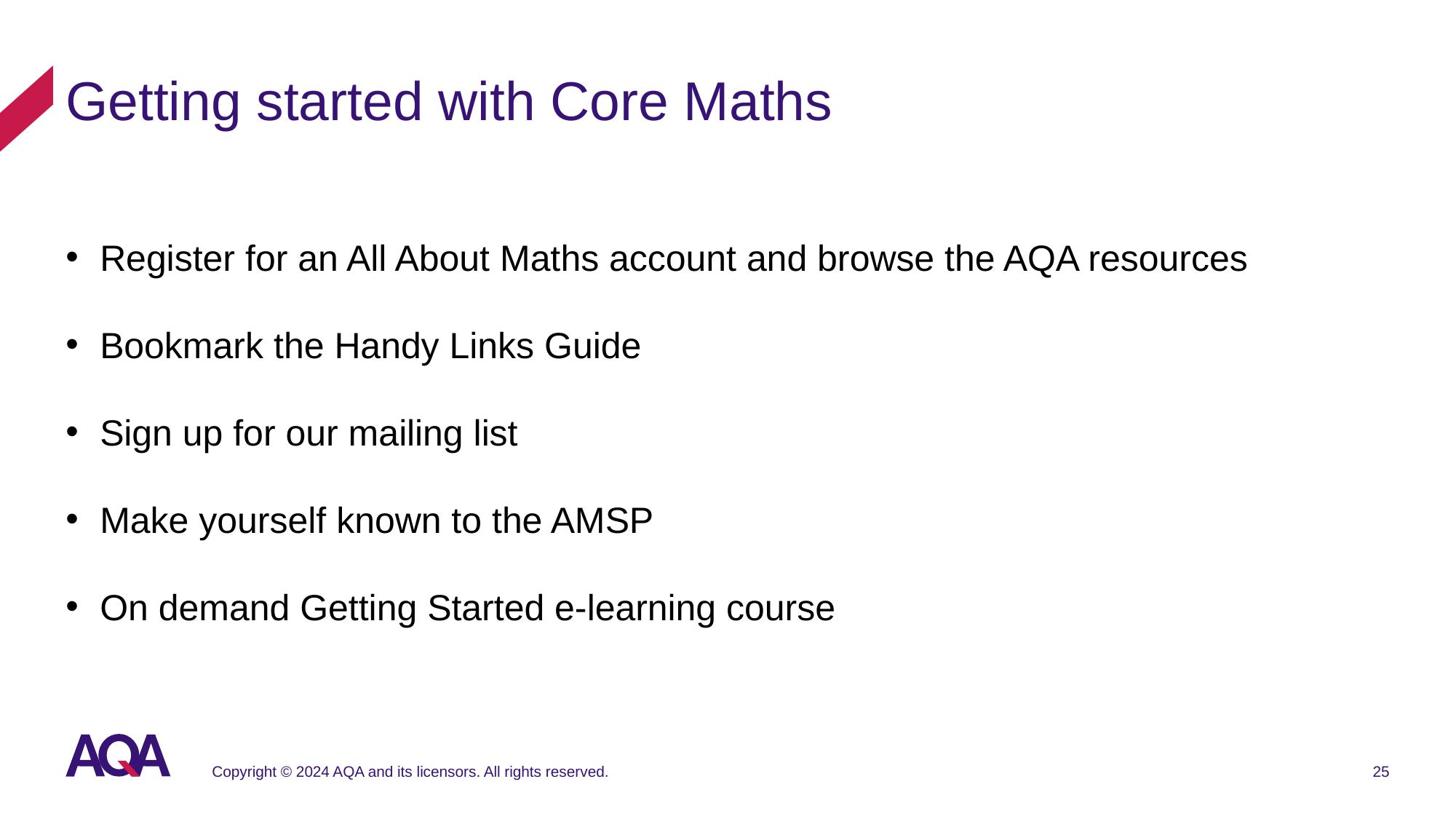

# Getting started with Core Maths
Register for an All About Maths account and browse the AQA resources

Bookmark the Handy Links Guide

Sign up for our mailing list

Make yourself known to the AMSP

On demand Getting Started e-learning course

Copyright © 2024 AQA and its licensors. All rights reserved.
25